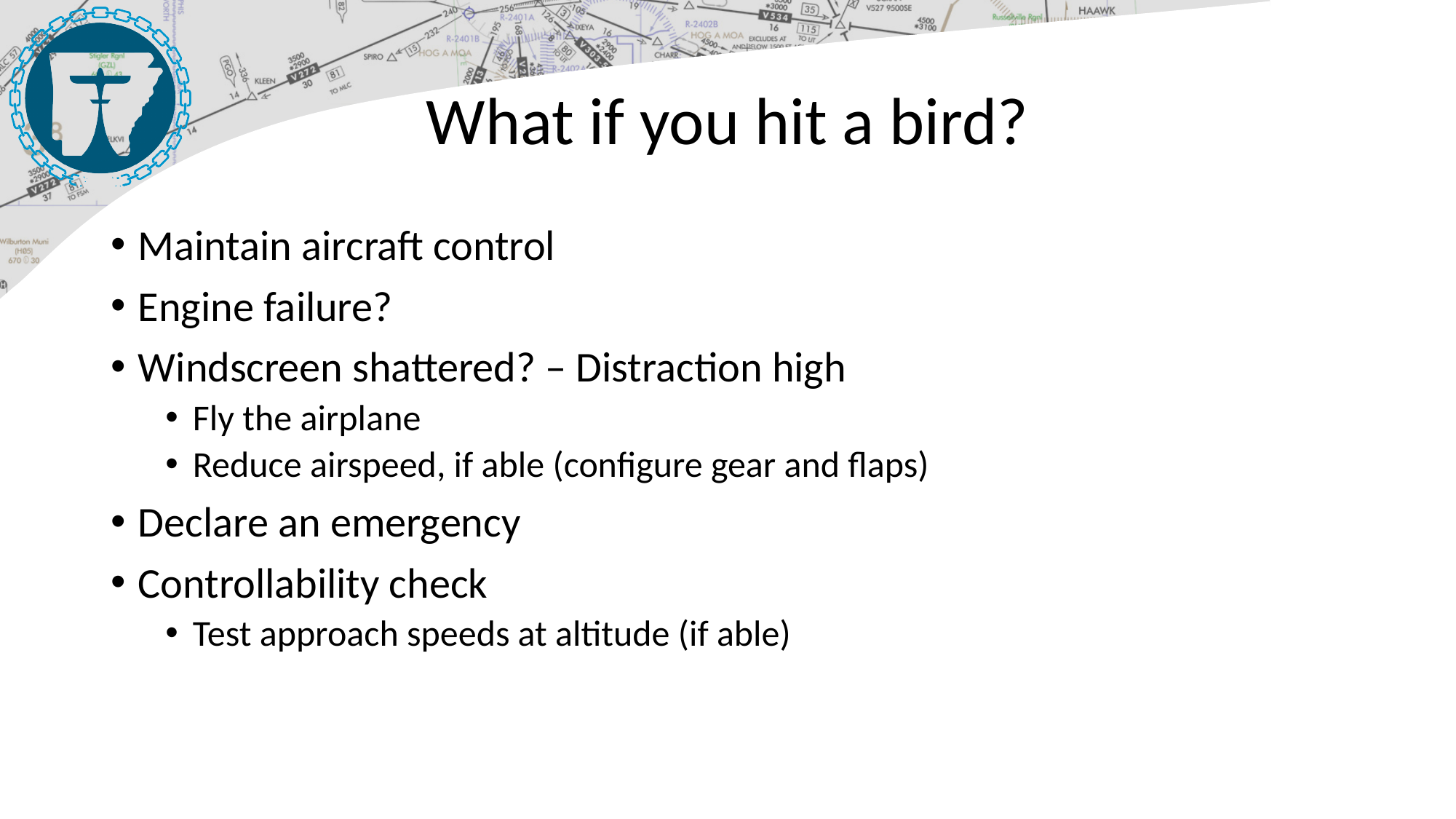

# What if you hit a bird?
Maintain aircraft control
Engine failure?
Windscreen shattered? – Distraction high
Fly the airplane
Reduce airspeed, if able (configure gear and flaps)
Declare an emergency
Controllability check
Test approach speeds at altitude (if able)